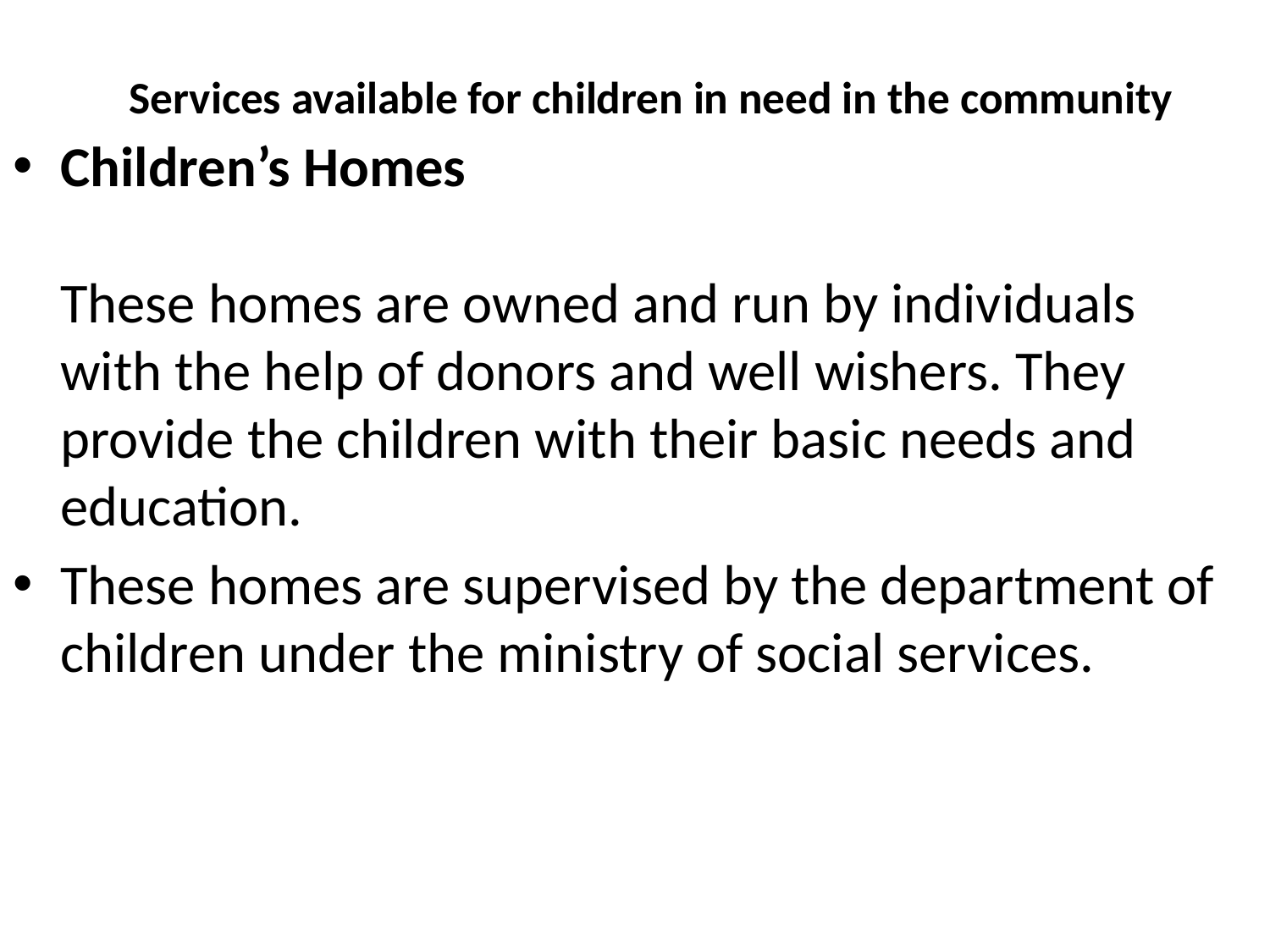

# Services available for children in need in the community
Children’s Homes
These homes are owned and run by individuals with the help of donors and well wishers. They provide the children with their basic needs and education.
These homes are supervised by the department of children under the ministry of social services.